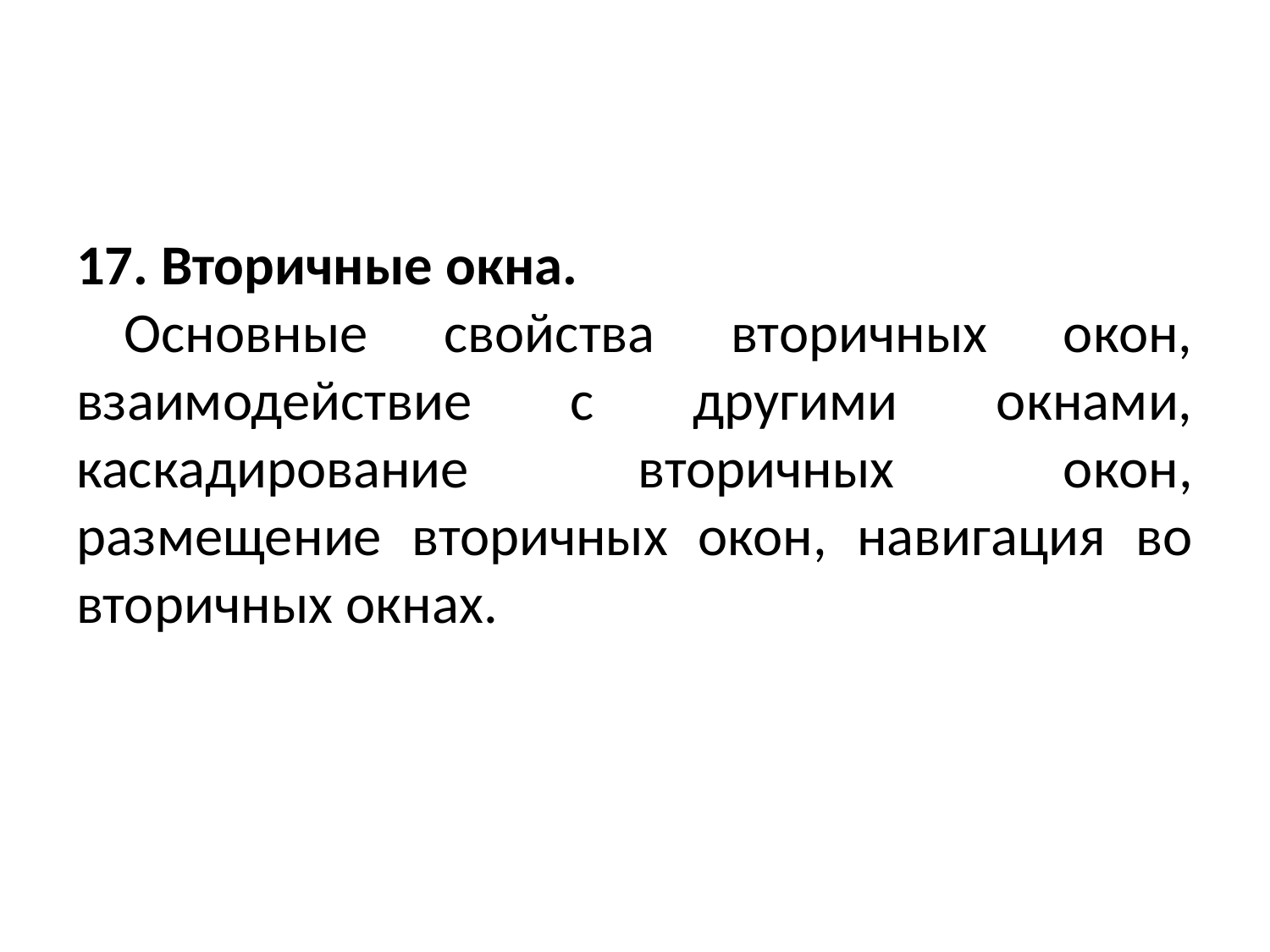

#
17. Вторичные окна.
Основные свойства вторичных окон, взаимодействие с другими окнами, каскадирование вторичных окон, размещение вторичных окон, навигация во вторичных окнах.